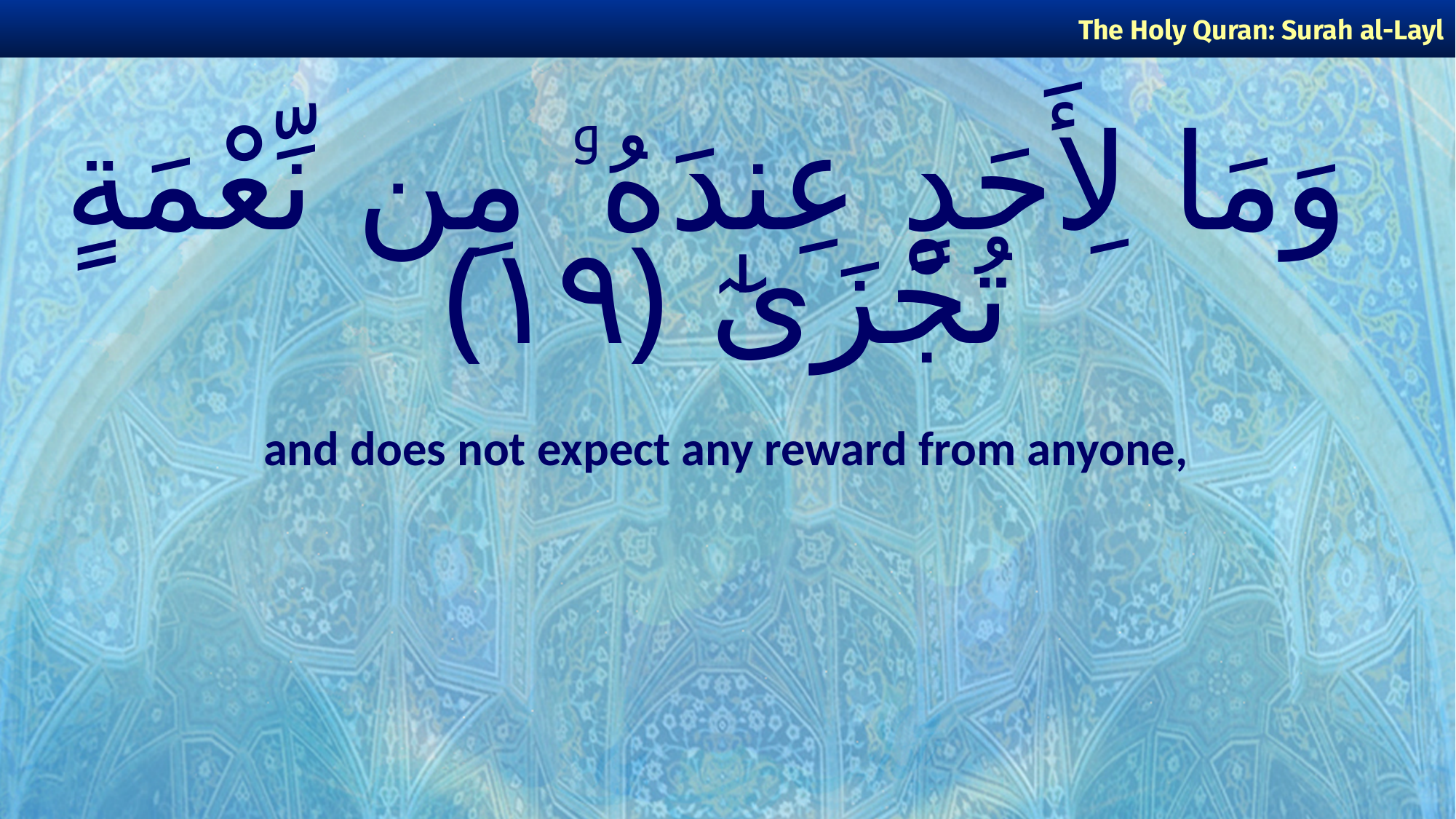

The Holy Quran: Surah al-Layl
# وَمَا لِأَحَدٍ عِندَهُۥ مِن نِّعْمَةٍ تُجْزَىٰٓ ﴿١٩﴾
and does not expect any reward from anyone,